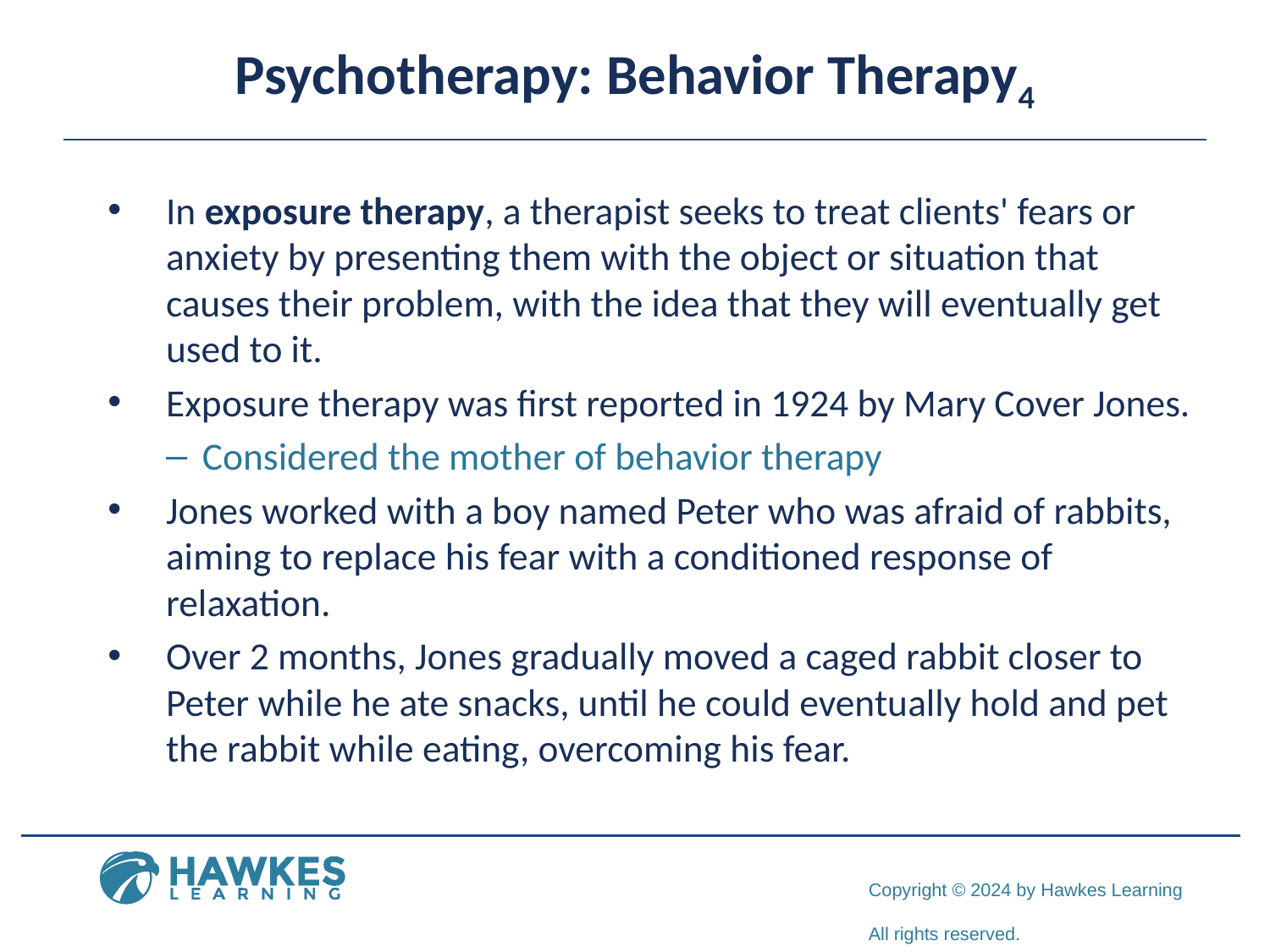

# Psychotherapy: Behavior Therapy4
In exposure therapy, a therapist seeks to treat clients' fears or anxiety by presenting them with the object or situation that causes their problem, with the idea that they will eventually get used to it.
Exposure therapy was first reported in 1924 by Mary Cover Jones.
Considered the mother of behavior therapy
Jones worked with a boy named Peter who was afraid of rabbits, aiming to replace his fear with a conditioned response of relaxation.
Over 2 months, Jones gradually moved a caged rabbit closer to Peter while he ate snacks, until he could eventually hold and pet the rabbit while eating, overcoming his fear.